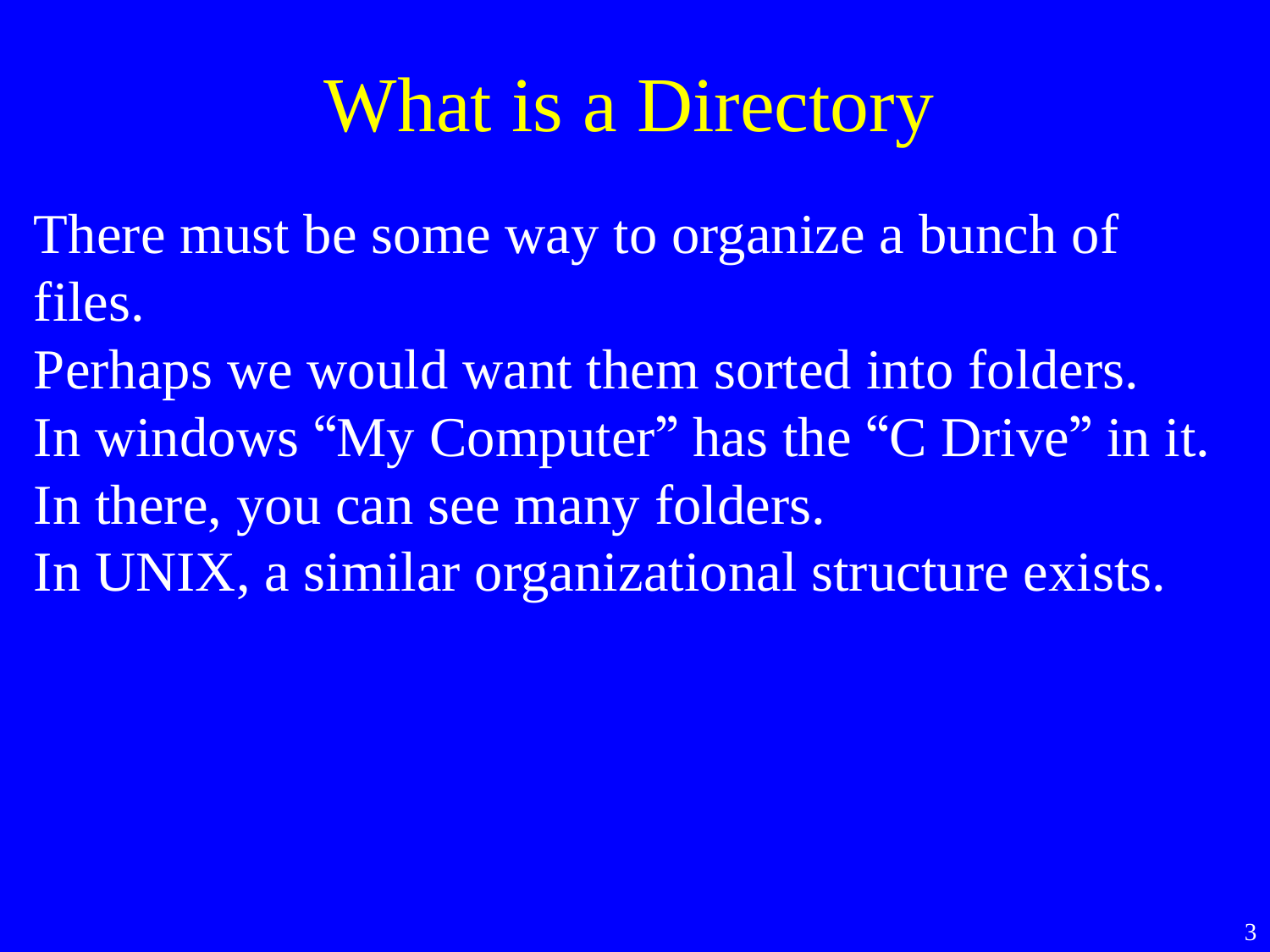

What is a Directory
There must be some way to organize a bunch of files.
Perhaps we would want them sorted into folders.
In windows “My Computer” has the “C Drive” in it.  In there, you can see many folders.
In UNIX, a similar organizational structure exists.